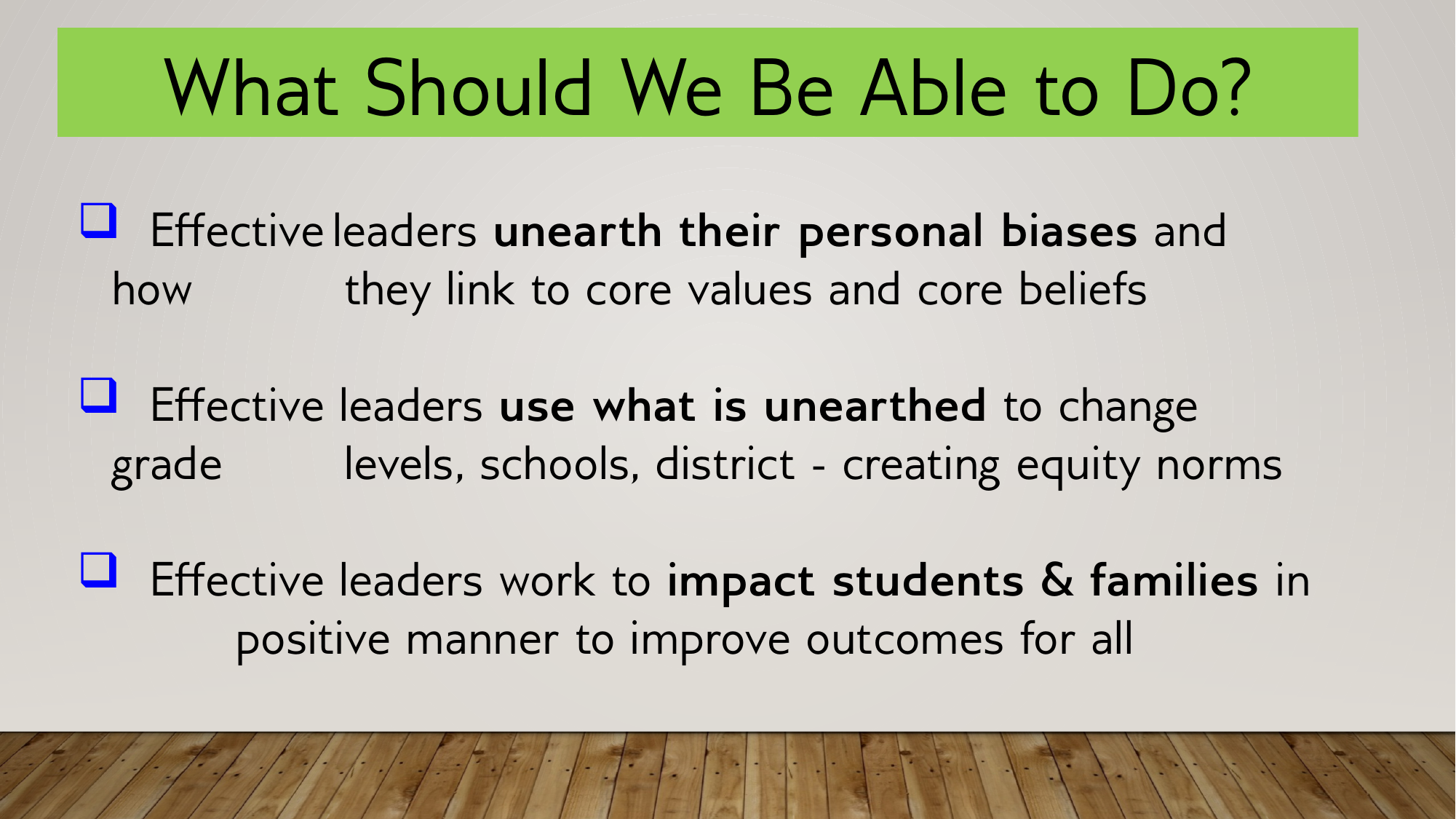

What Should We Be Able to Do?
  Effective leaders unearth their personal biases and how    	 they link to core values and core beliefs

  Effective leaders use what is unearthed to change grade    	 levels, schools, district - creating equity norms

  Effective leaders work to impact students & families in    	 positive manner to improve outcomes for all